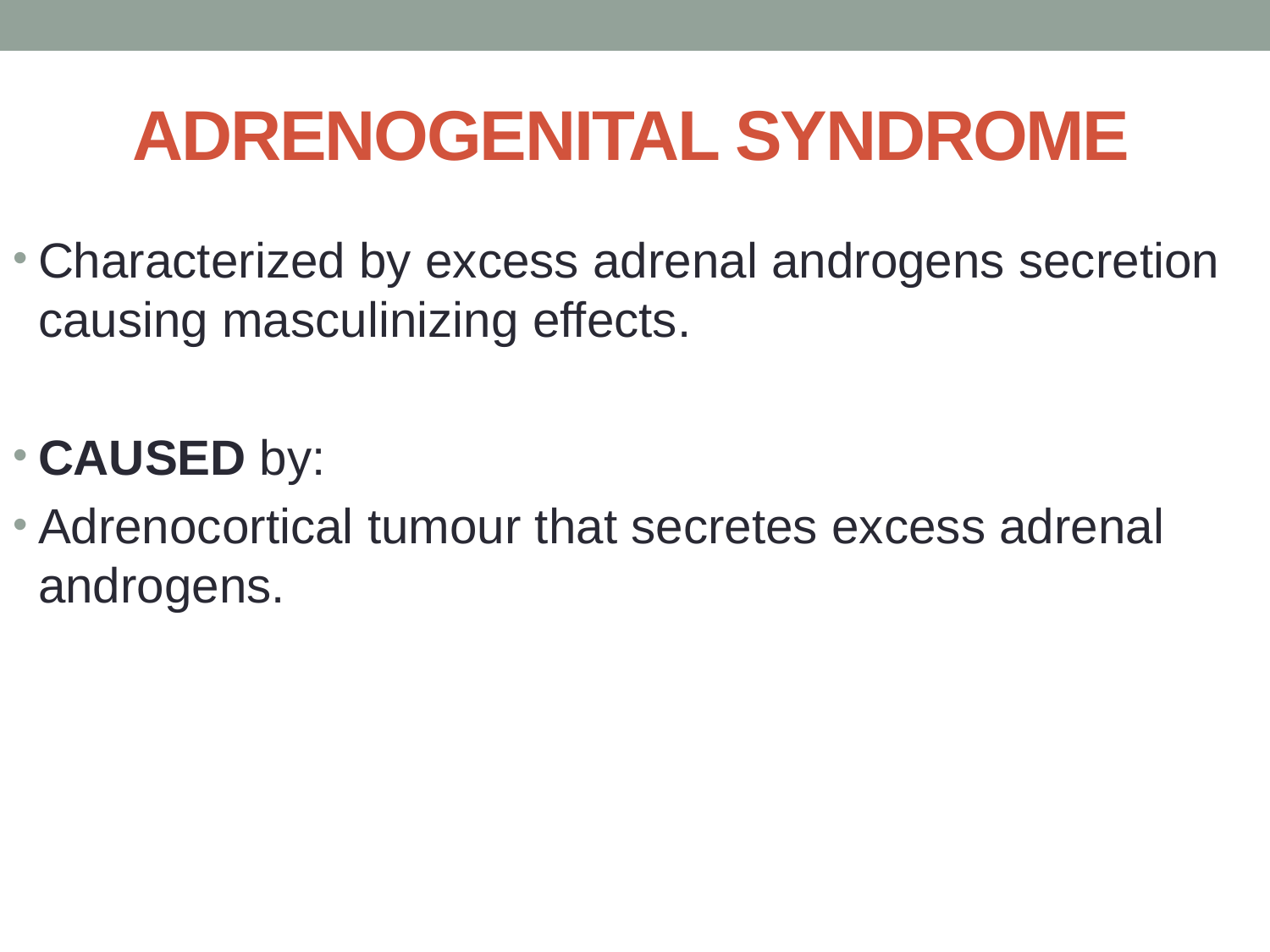

# ADRENOGENITAL SYNDROME
Characterized by excess adrenal androgens secretion causing masculinizing effects.

CAUSED by:
Adrenocortical tumour that secretes excess adrenal androgens.